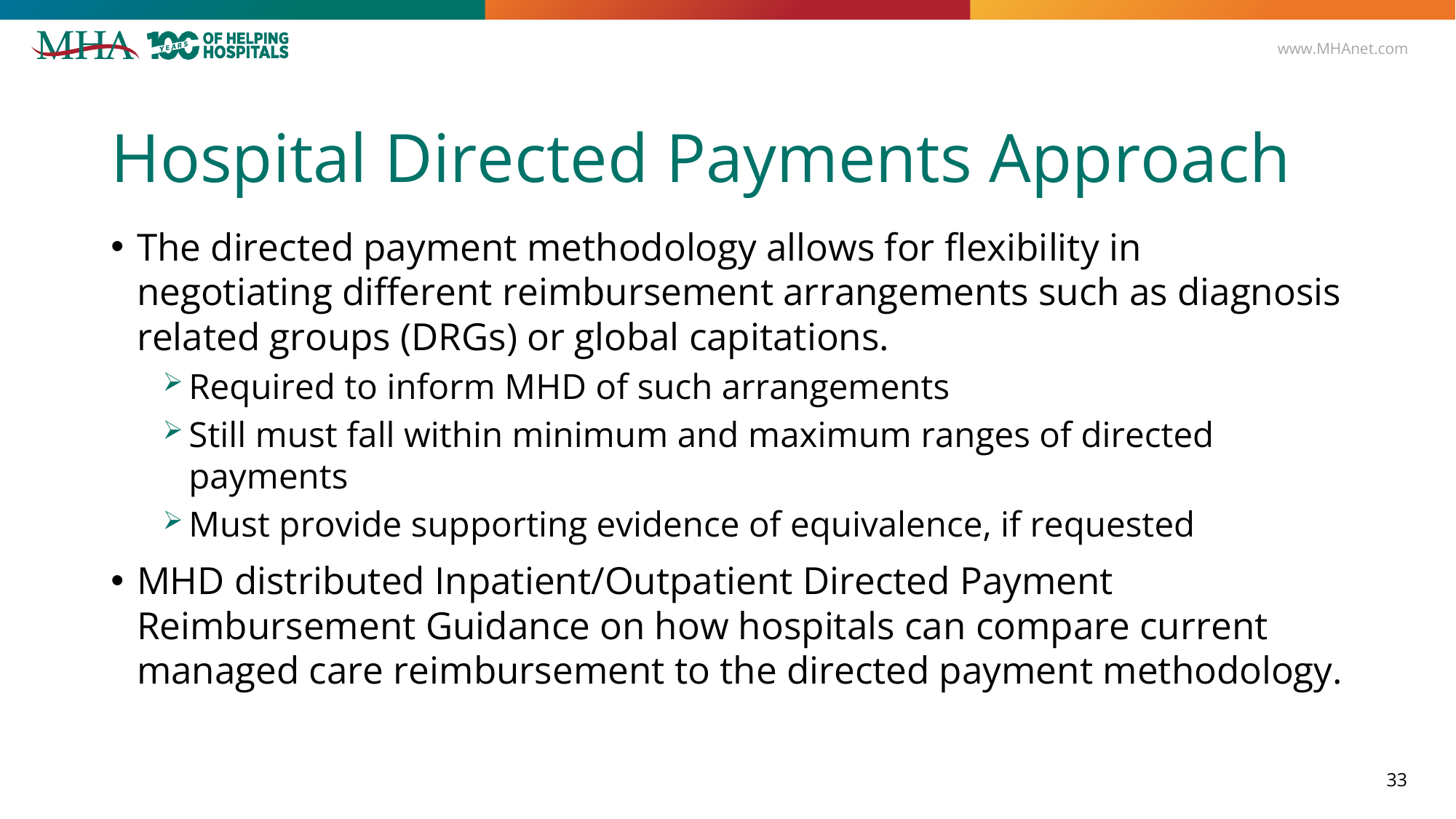

# Hospital Directed Payments Approach
The directed payment methodology allows for flexibility in negotiating different reimbursement arrangements such as diagnosis related groups (DRGs) or global capitations.
Required to inform MHD of such arrangements
Still must fall within minimum and maximum ranges of directed payments
Must provide supporting evidence of equivalence, if requested
MHD distributed Inpatient/Outpatient Directed Payment Reimbursement Guidance on how hospitals can compare current managed care reimbursement to the directed payment methodology.
33